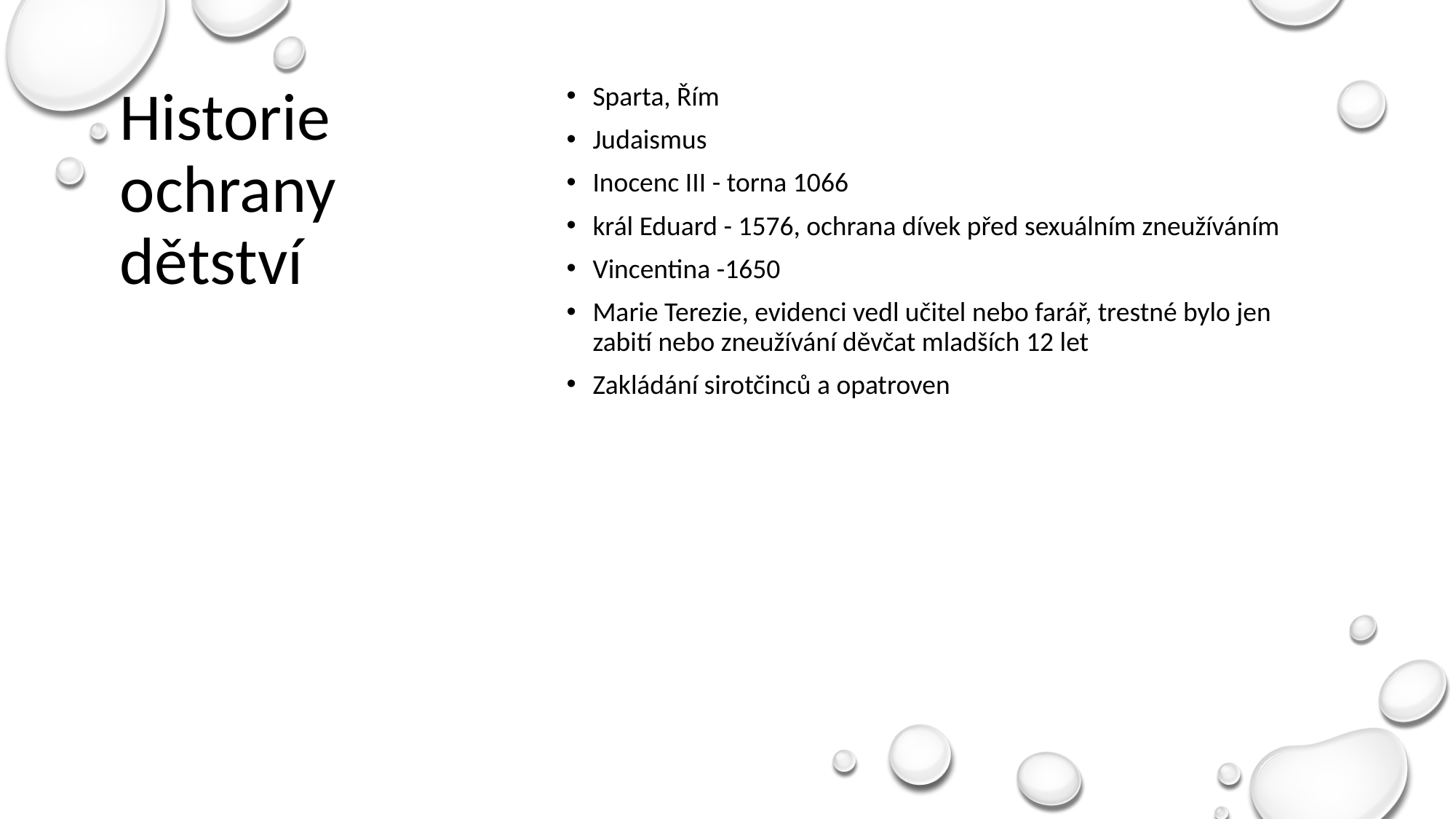

# Historie ochrany dětství
Sparta, Řím
Judaismus
Inocenc III - torna 1066
král Eduard - 1576, ochrana dívek před sexuálním zneužíváním
Vincentina -1650
Marie Terezie, evidenci vedl učitel nebo farář, trestné bylo jen zabití nebo zneužívání děvčat mladších 12 let
Zakládání sirotčinců a opatroven